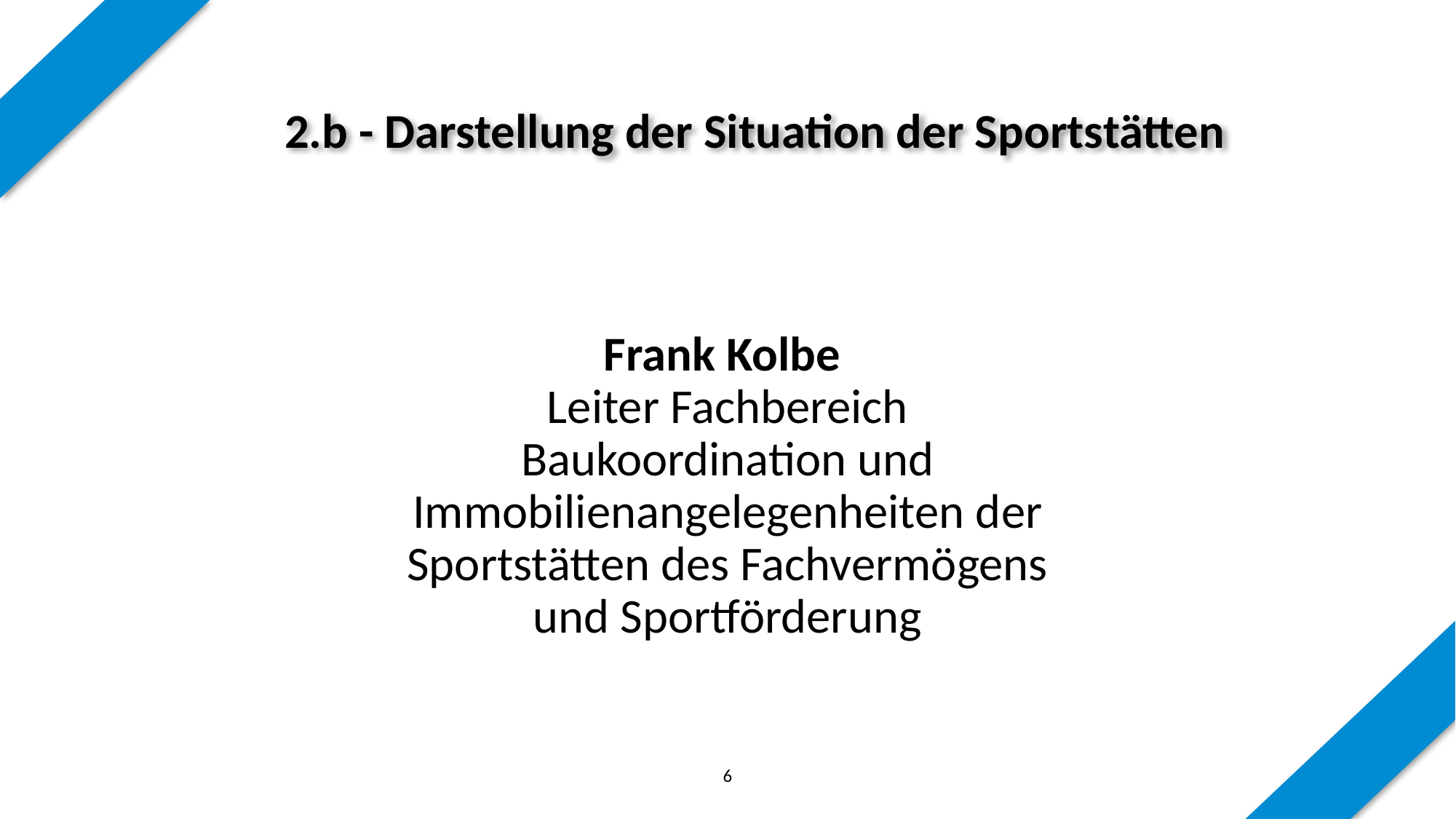

# 2.b - Darstellung der Situation der Sportstätten
Frank Kolbe
Leiter Fachbereich Baukoordination und Immobilienangelegenheiten der Sportstätten des Fachvermögens und Sportförderung

6